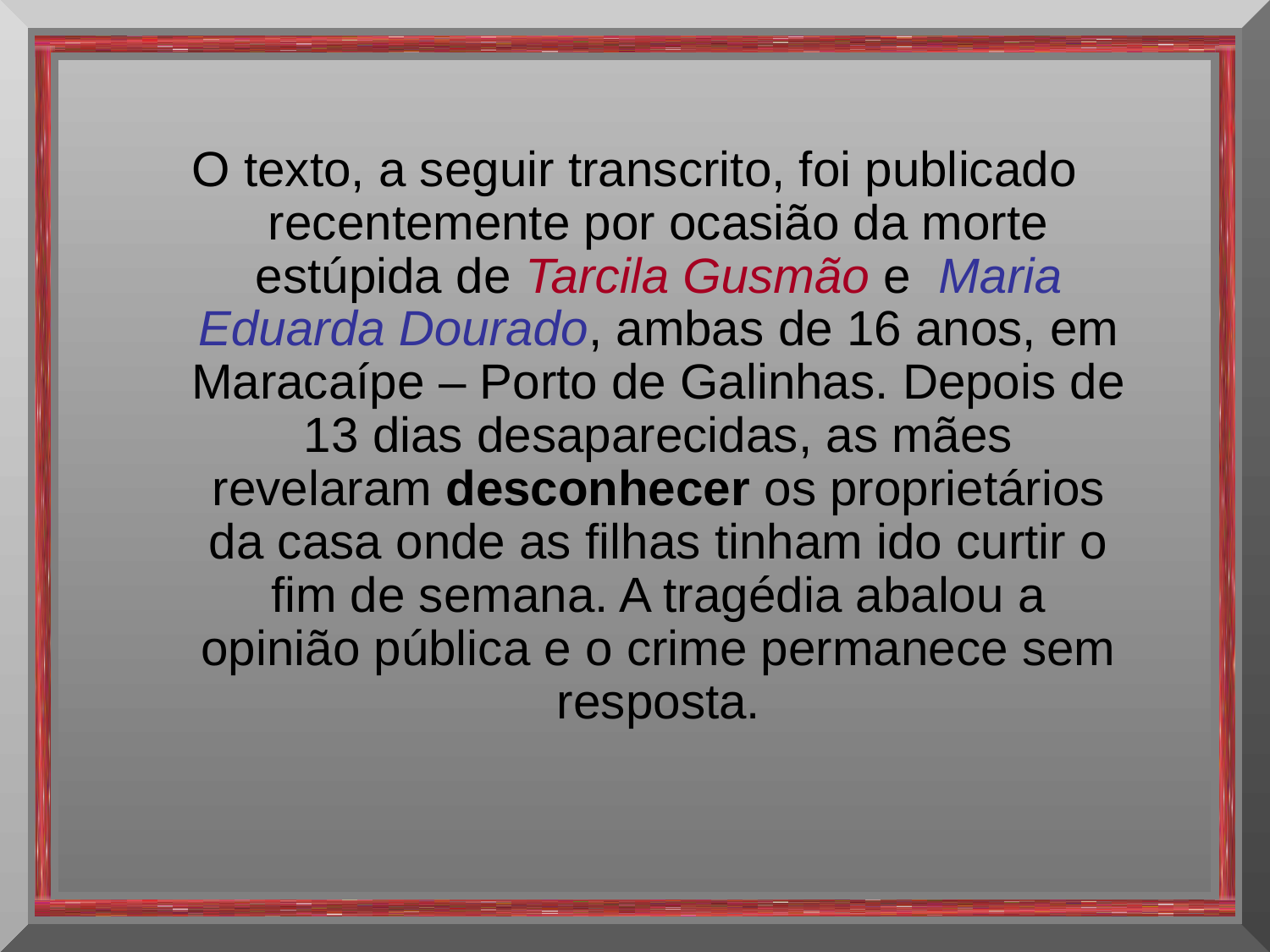

O texto, a seguir transcrito, foi publicado recentemente por ocasião da morte estúpida de Tarcila Gusmão e  Maria Eduarda Dourado, ambas de 16 anos, em Maracaípe – Porto de Galinhas. Depois de 13 dias desaparecidas, as mães revelaram desconhecer os proprietários da casa onde as filhas tinham ido curtir o fim de semana. A tragédia abalou a opinião pública e o crime permanece sem resposta.